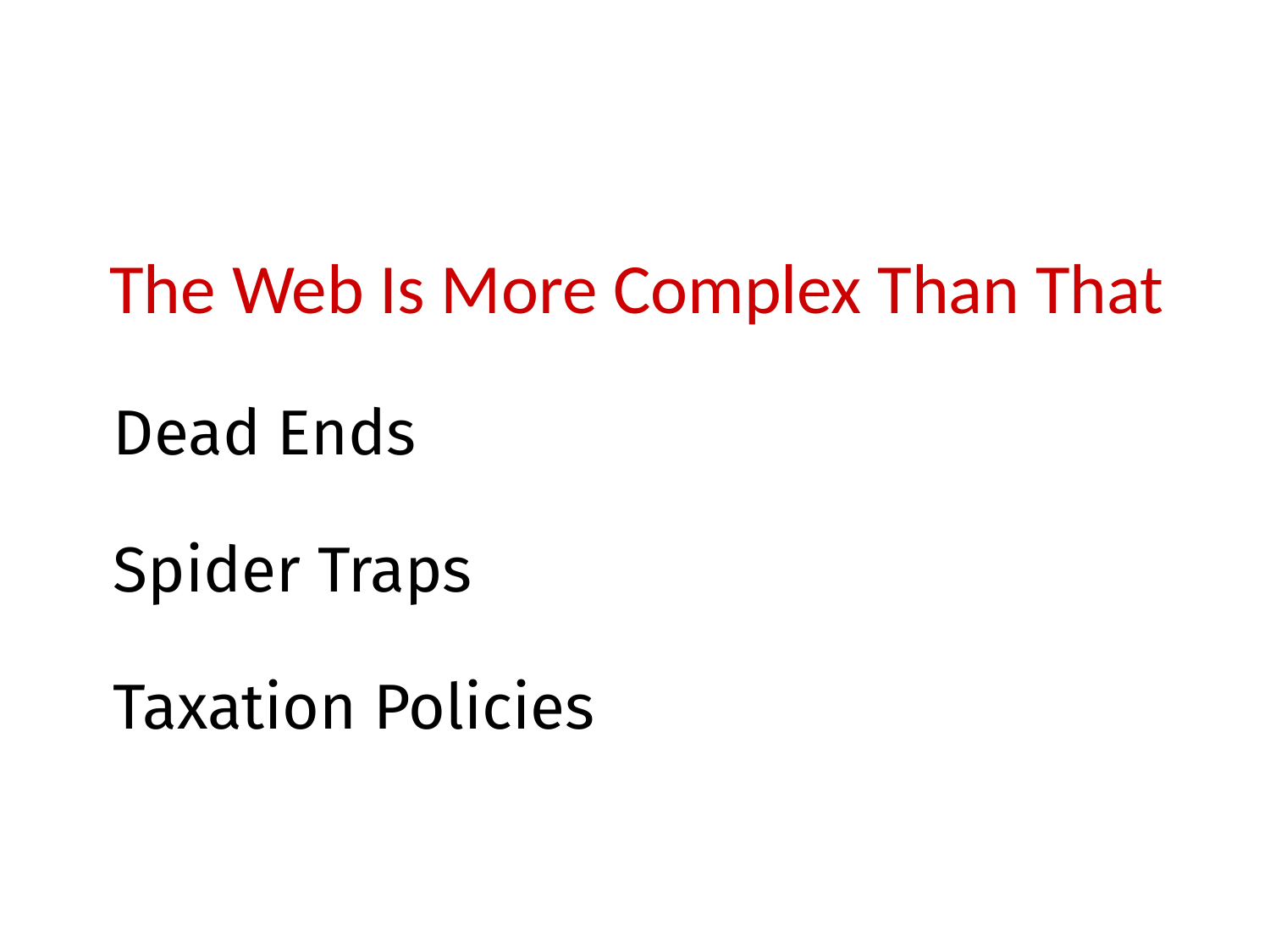

The Web Is More Complex Than That
# Dead Ends Spider Traps Taxation Policies